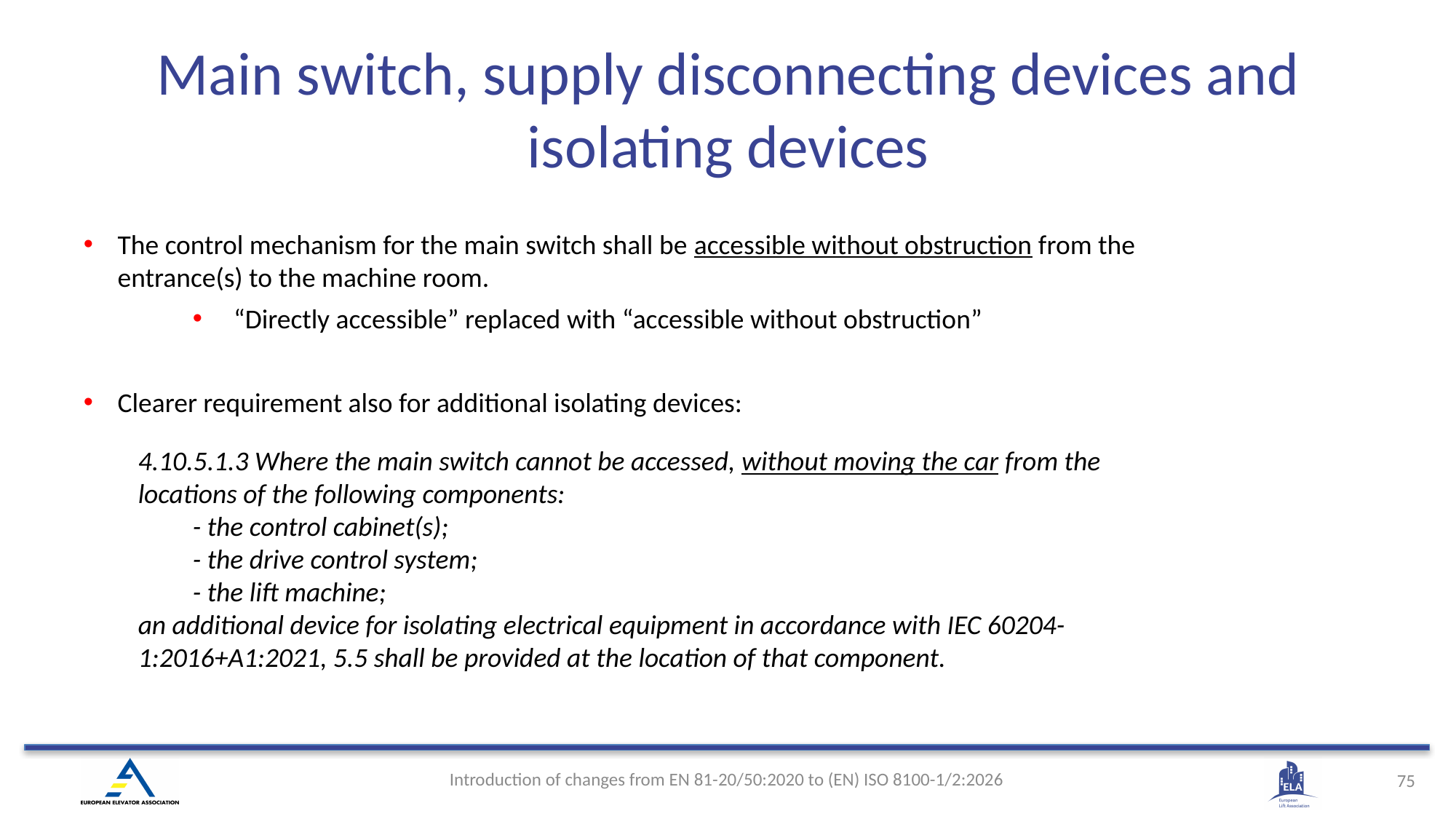

Main switch, supply disconnecting devices and isolating devices
The control mechanism for the main switch shall be accessible without obstruction from the entrance(s) to the machine room.
“Directly accessible” replaced with “accessible without obstruction”

Clearer requirement also for additional isolating devices:

4.10.5.1.3 Where the main switch cannot be accessed, without moving the car from the locations of the following components:
- the control cabinet(s);
- the drive control system;
- the lift machine;
an additional device for isolating electrical equipment in accordance with IEC 60204-1:2016+A1:2021, 5.5 shall be provided at the location of that component.